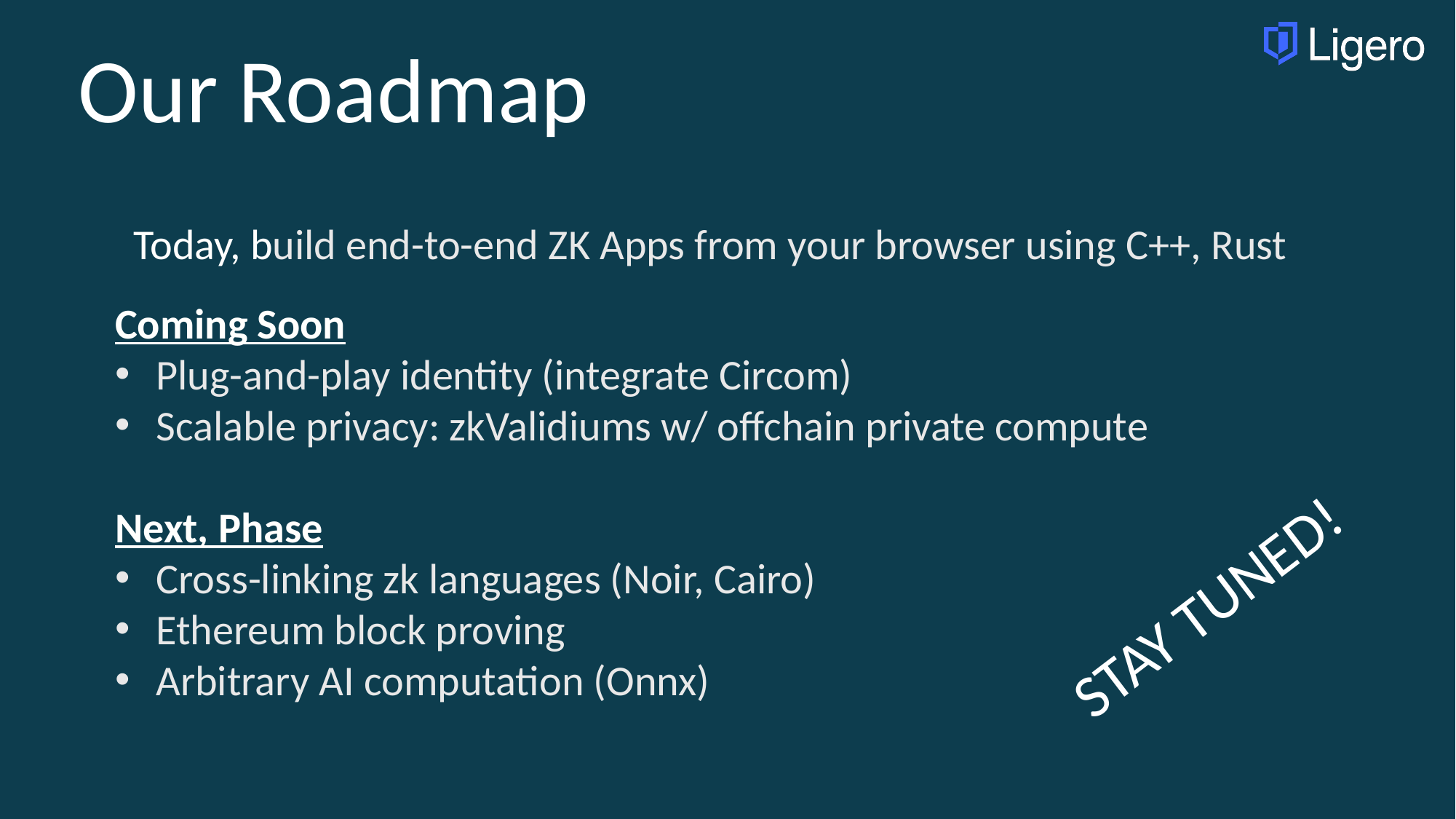

# Our Roadmap
Today, build end-to-end ZK Apps from your browser using C++, Rust
Coming Soon
Plug-and-play identity (integrate Circom)
Scalable privacy: zkValidiums w/ offchain private compute

Next, Phase
Cross-linking zk languages (Noir, Cairo)
Ethereum block proving
Arbitrary AI computation (Onnx)
STAY TUNED!